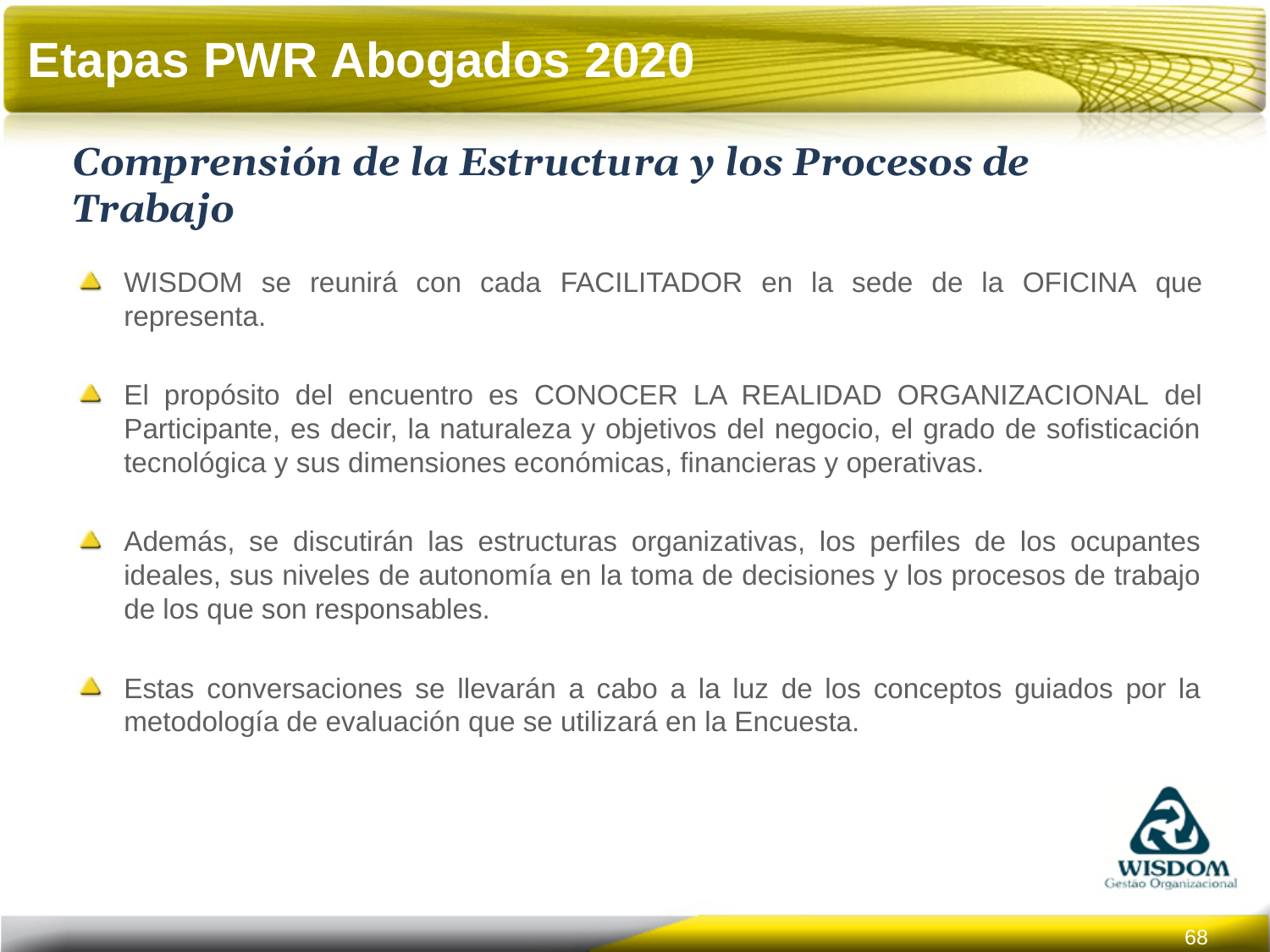

# Etapas PWR Abogados 2020
Comprensión de la Estructura y los Procesos de Trabajo
WISDOM se reunirá con cada Facilitador en la sede de la Oficina que representa.

El propósito del encuentro es conocer la realidad organizacional del Participante, es decir, la naturaleza y objetivos del negocio, el grado de sofisticación tecnológica y sus dimensiones económicas, financieras y operativas.

Además, se discutirán las estructuras organizativas, los perfiles de los ocupantes ideales, sus niveles de autonomía en la toma de decisiones y los procesos de trabajo de los que son responsables.

Estas conversaciones se llevarán a cabo a la luz de los conceptos guiados por la metodología de evaluación que se utilizará en la Encuesta.